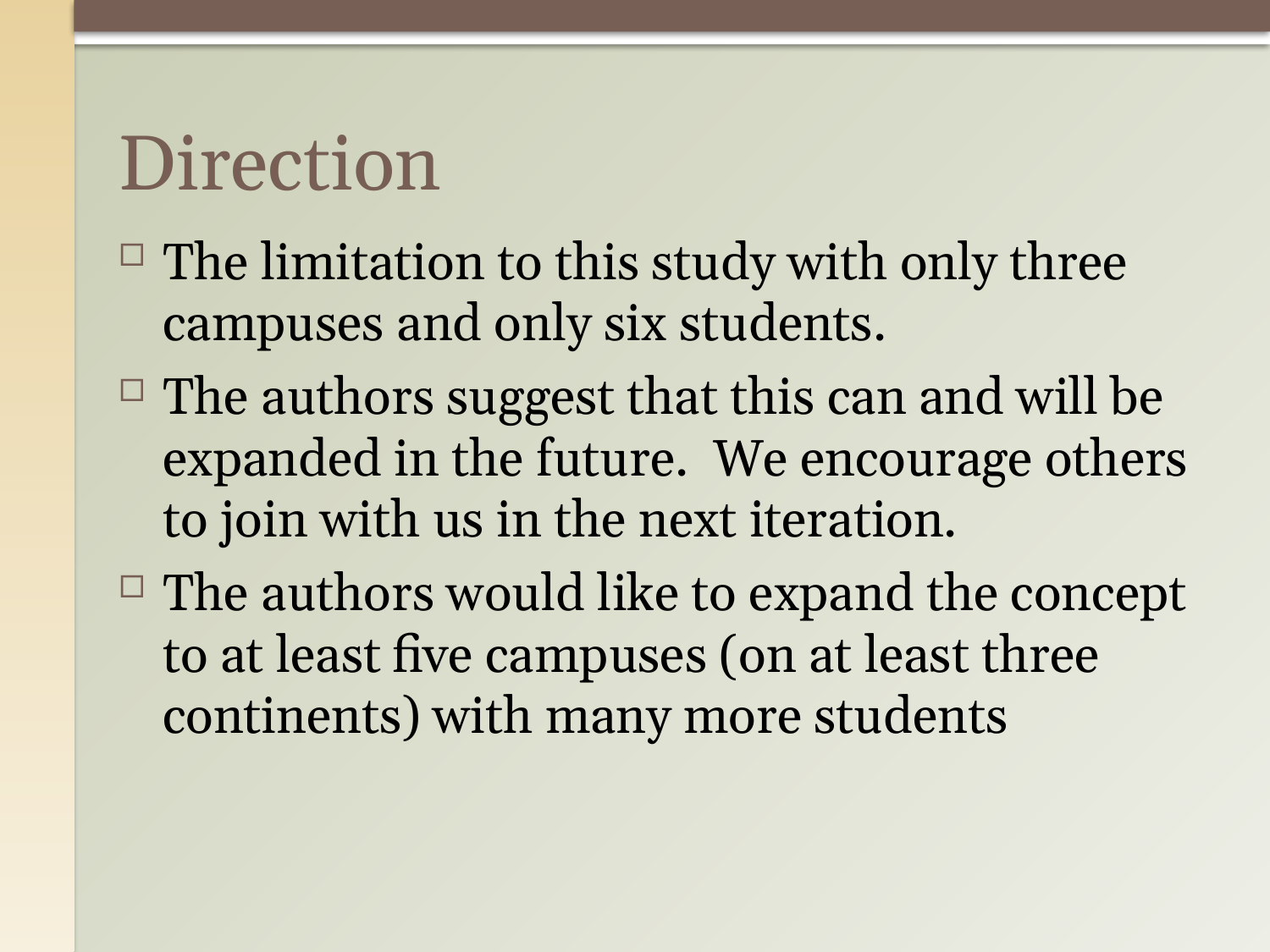

# Direction
The limitation to this study with only three campuses and only six students.
The authors suggest that this can and will be expanded in the future.  We encourage others to join with us in the next iteration.
The authors would like to expand the concept to at least five campuses (on at least three continents) with many more students